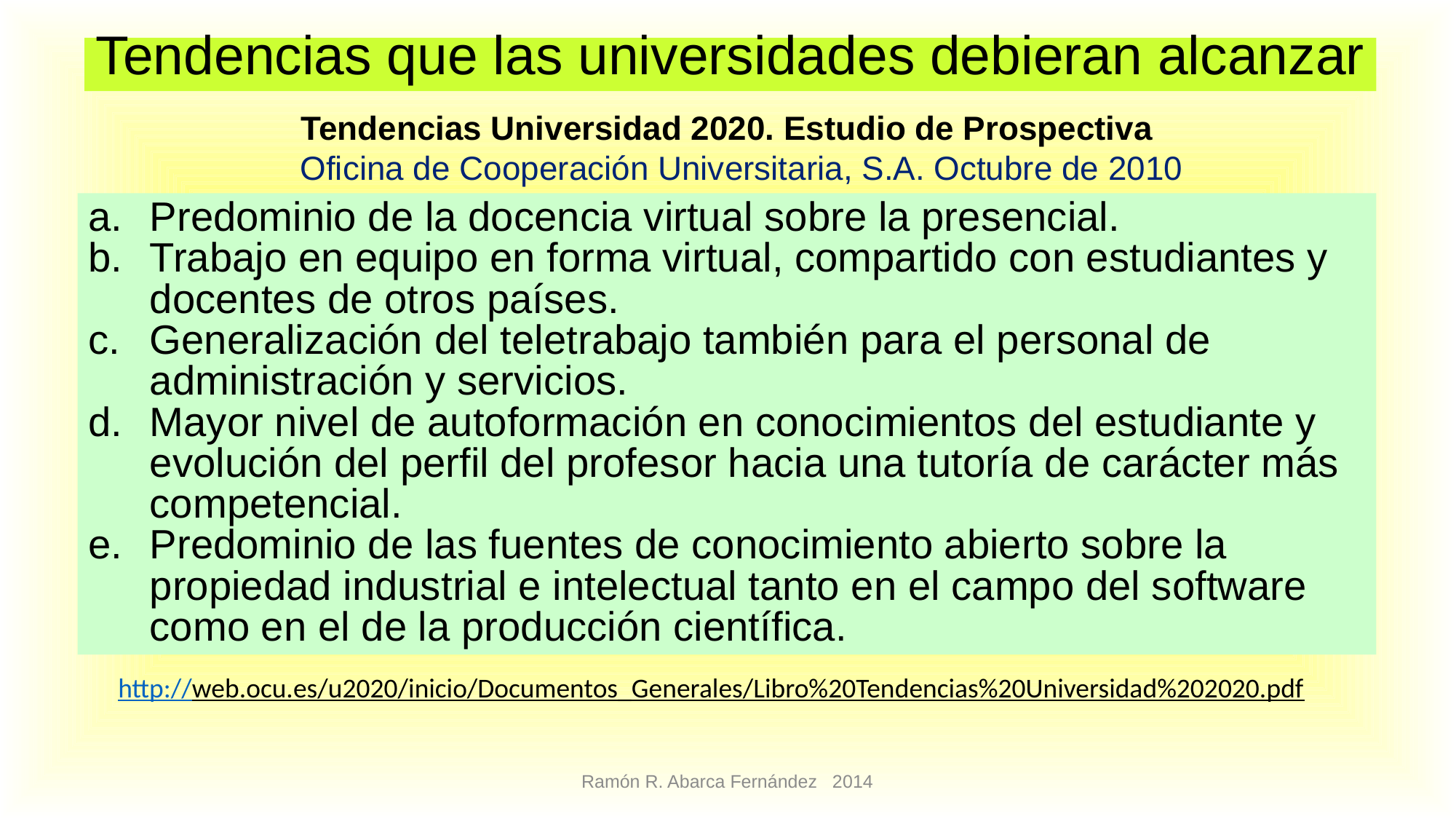

Tendencias que las universidades debieran alcanzar
 Tendencias Universidad 2020. Estudio de Prospectiva
Oficina de Cooperación Universitaria, S.A. Octubre de 2010
Predominio de la docencia virtual sobre la presencial.
Trabajo en equipo en forma virtual, compartido con estudiantes y docentes de otros países.
Generalización del teletrabajo también para el personal de administración y servicios.
Mayor nivel de autoformación en conocimientos del estudiante y evolución del perfil del profesor hacia una tutoría de carácter más competencial.
Predominio de las fuentes de conocimiento abierto sobre la propiedad industrial e intelectual tanto en el campo del software como en el de la producción científica.
http://web.ocu.es/u2020/inicio/Documentos_Generales/Libro%20Tendencias%20Universidad%202020.pdf
Ramón R. Abarca Fernández   2014